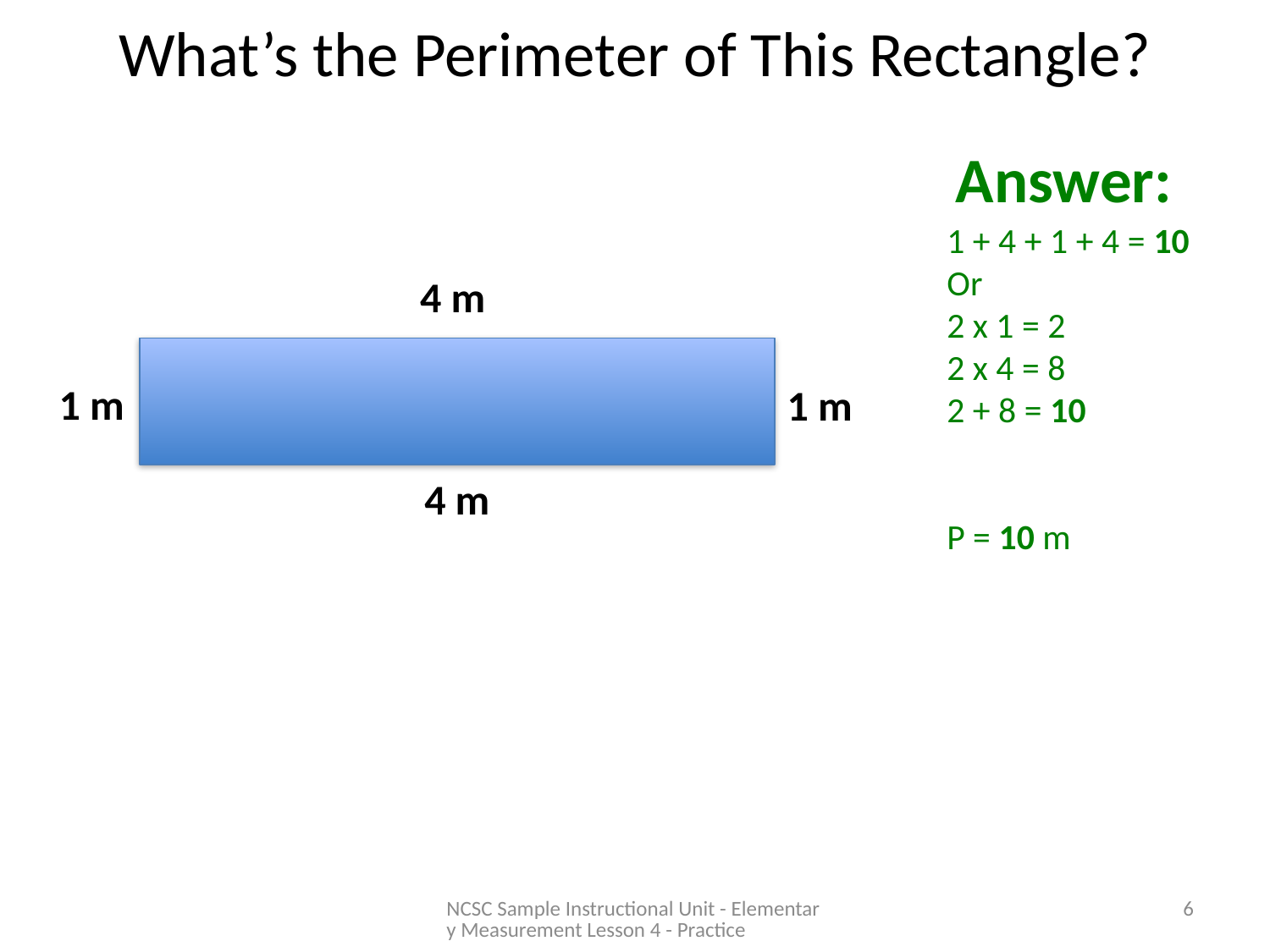

# What’s the Perimeter of This Rectangle?
Answer:
1 + 4 + 1 + 4 = 10
Or
2 x 1 = 2
2 x 4 = 8
2 + 8 = 10

P = 10 m

4 m

1 m
1 m
4 m
NCSC Sample Instructional Unit - Elementary Measurement Lesson 4 - Practice
6